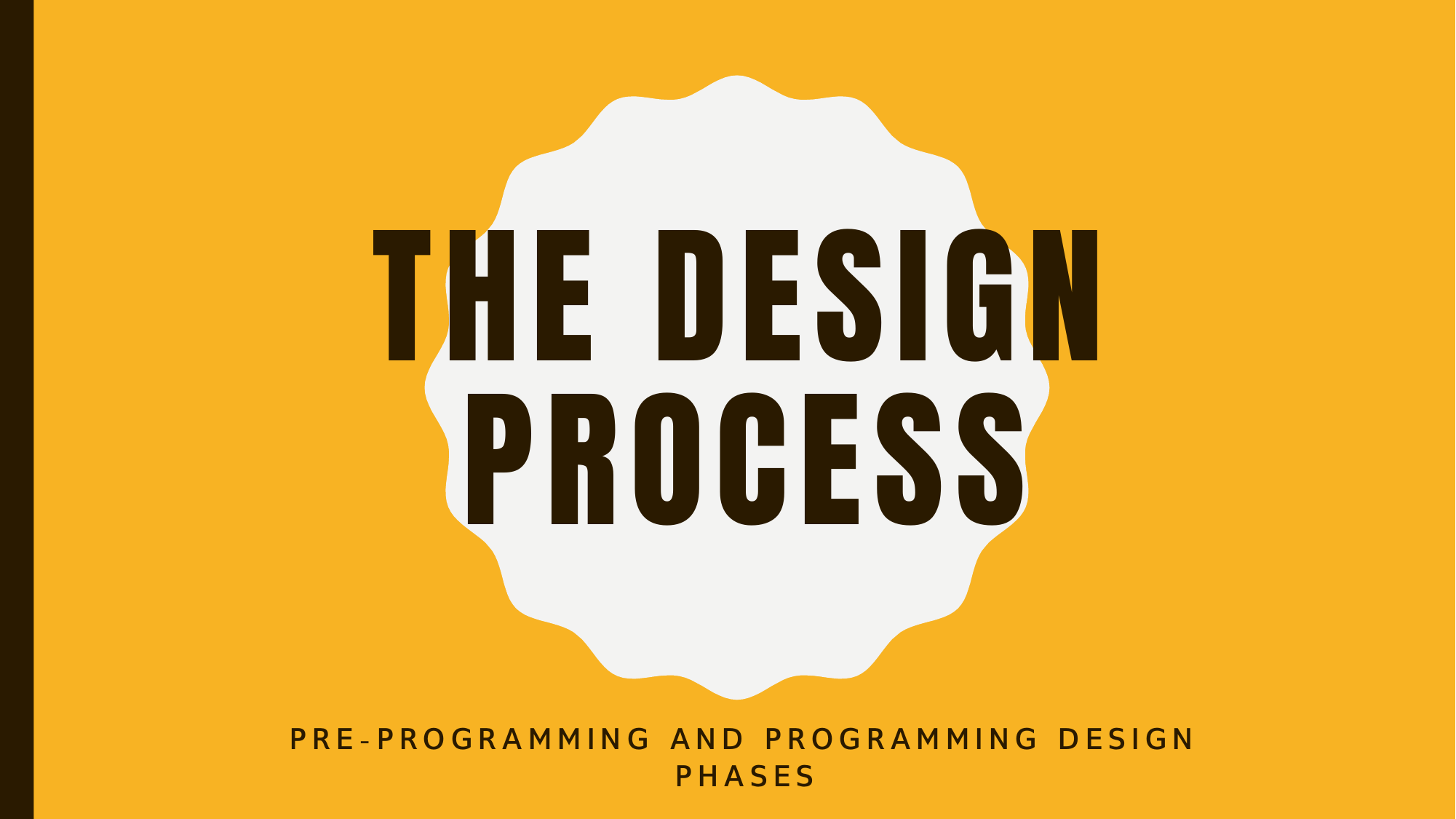

# The Design Process
Pre-programming and programming design phases